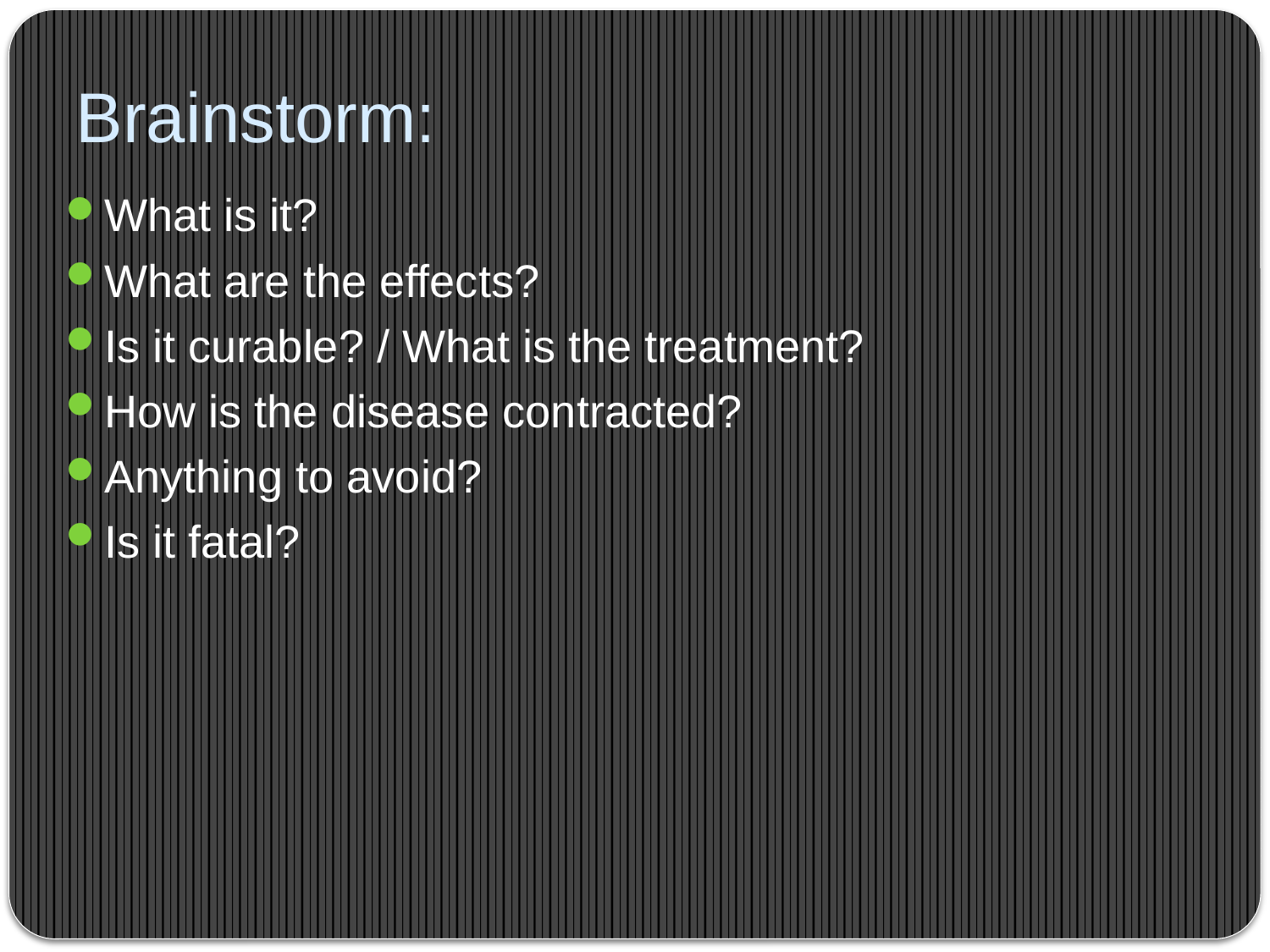

# Brainstorm:
What is it?
What are the effects?
Is it curable? / What is the treatment?
How is the disease contracted?
Anything to avoid?
Is it fatal?